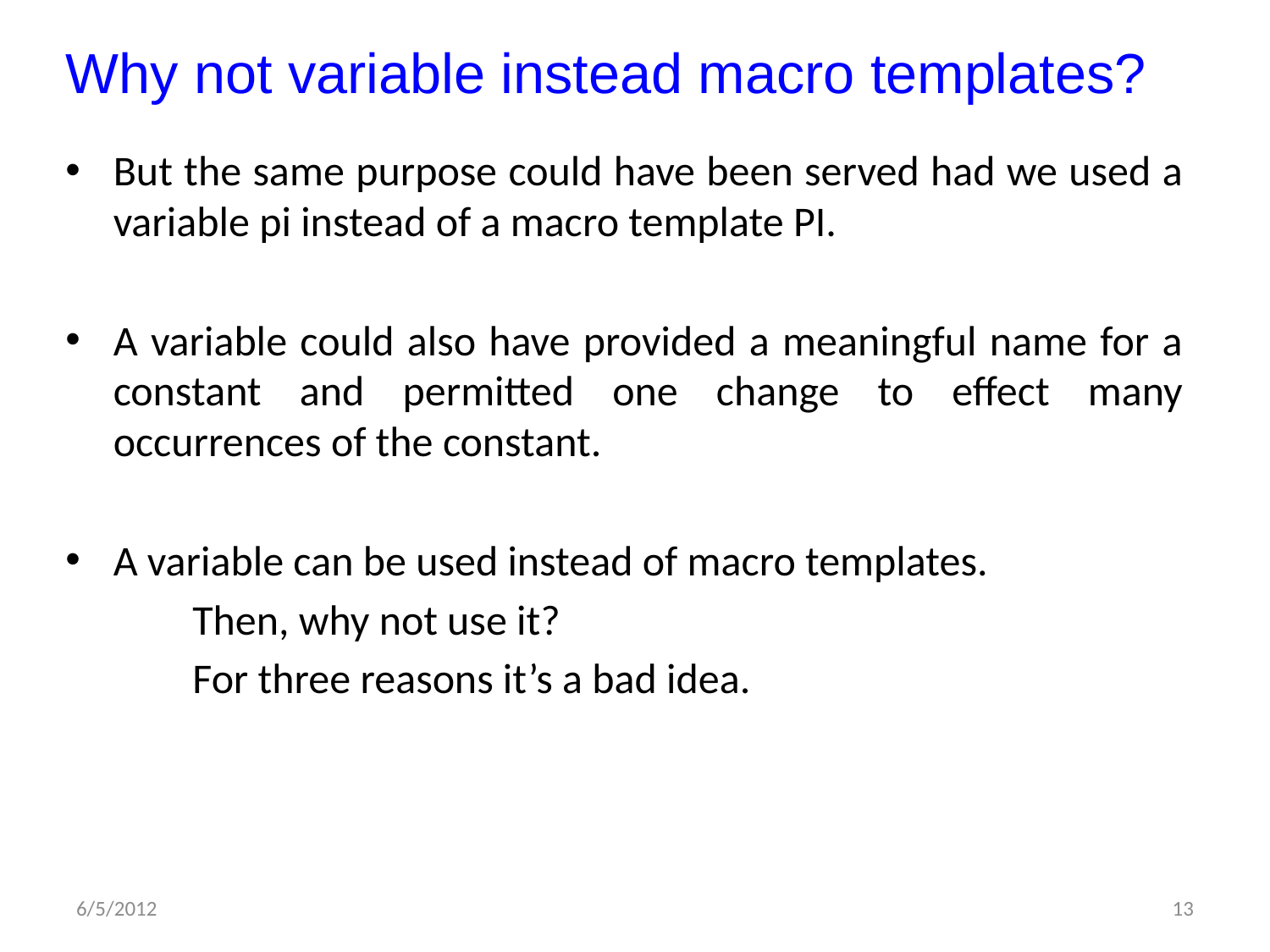

# Why not variable instead macro templates?
But the same purpose could have been served had we used a variable pi instead of a macro template PI.

A variable could also have provided a meaningful name for a constant and permitted one change to effect many occurrences of the constant.

A variable can be used instead of macro templates.
	Then, why not use it?
	For three reasons it’s a bad idea.
6/5/2012
13